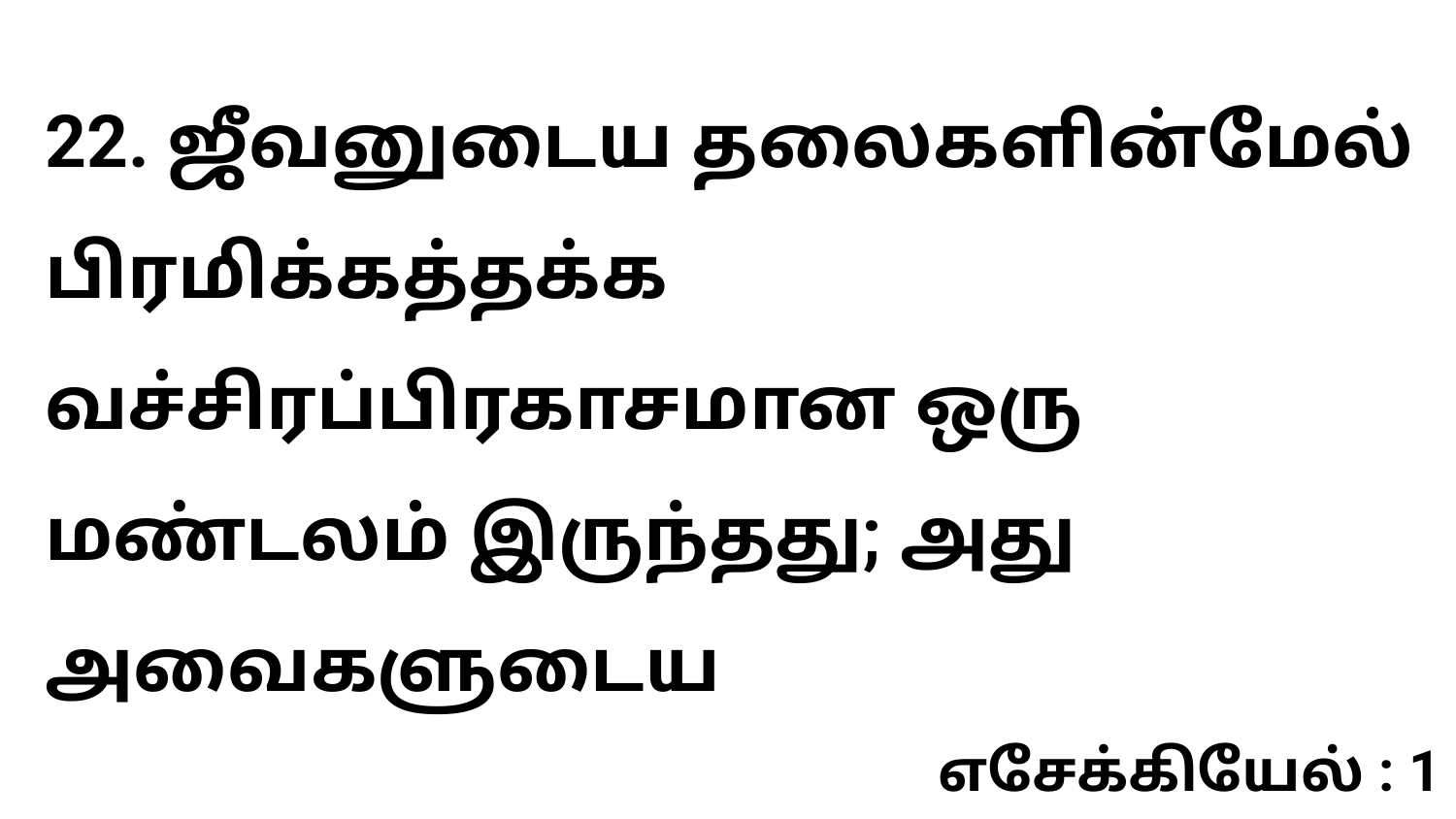

22. ஜீவனுடைய தலைகளின்மேல் பிரமிக்கத்தக்க வச்சிரப்பிரகாசமான ஒரு மண்டலம் இருந்தது; அது அவைகளுடைய
எசேக்கியேல் : 1